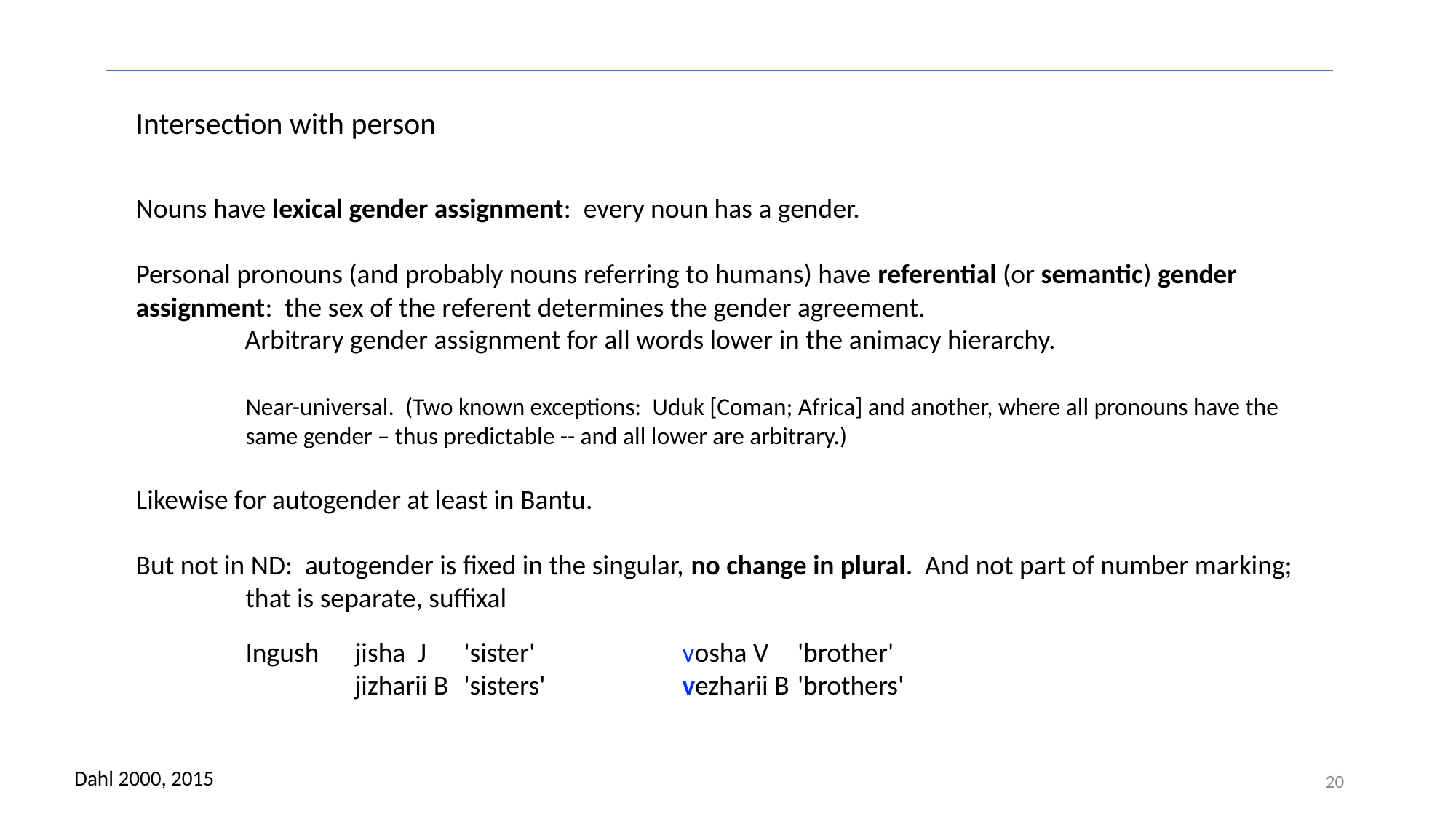

Intersection with person

Nouns have lexical gender assignment:  every noun has a gender.

Personal pronouns (and probably nouns referring to humans) have referential (or semantic) gender assignment:  the sex of the referent determines the gender agreement.
	Arbitrary gender assignment for all words lower in the animacy hierarchy.

	Near-universal.  (Two known exceptions:  Uduk [Coman; Africa] and another, where all pronouns have the same gender – thus predictable -- and all lower are arbitrary.)

Likewise for autogender at least in Bantu.

But not in ND:  autogender is fixed in the singular, no change in plural.  And not part of number marking; that is separate, suffixal

	Ingush	jisha  J	'sister'		vosha V  	 'brother'
		jizharii B	'sisters'		vezharii B	 'brothers'
Dahl 2000, 2015
20